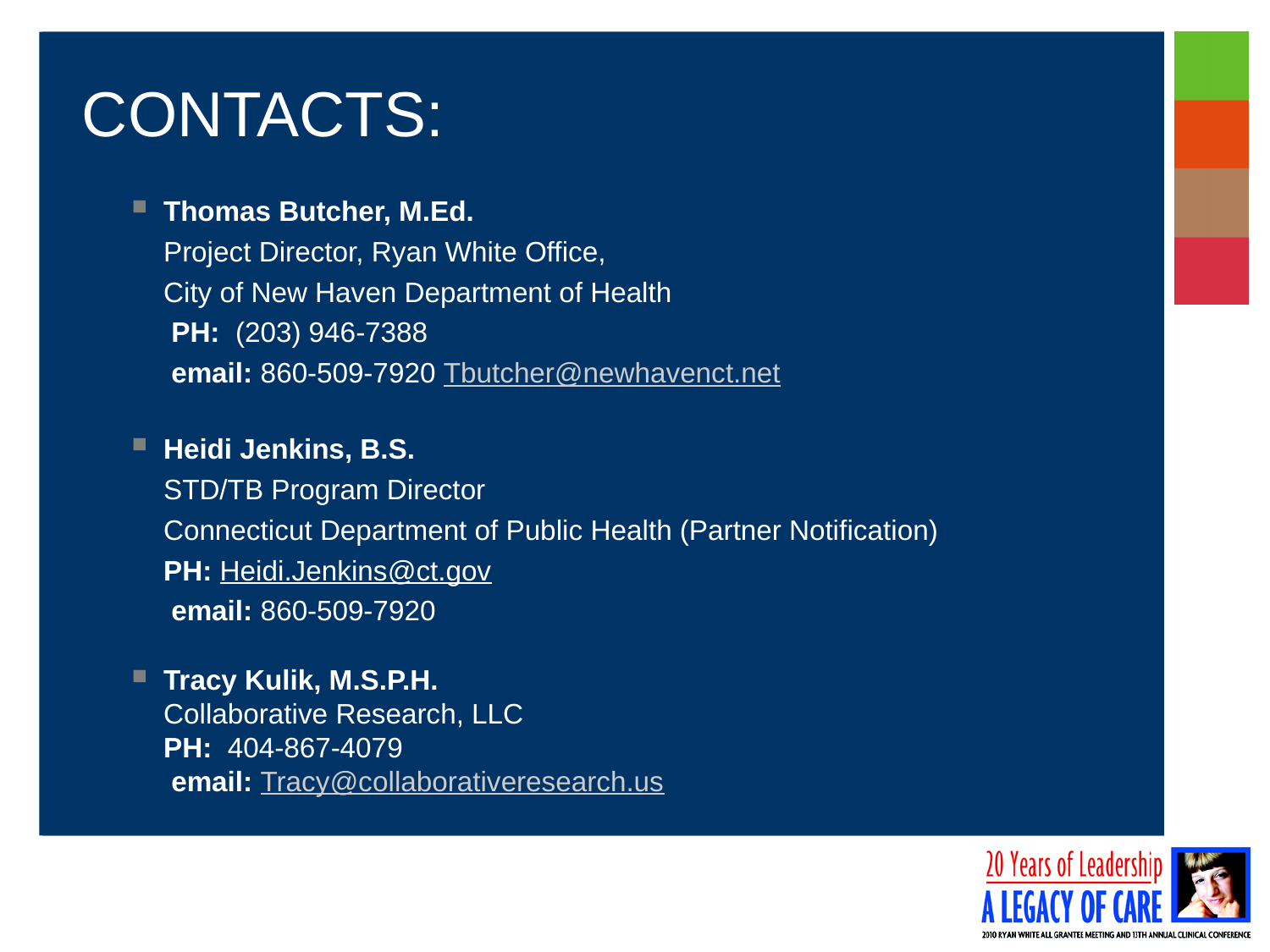

# CONTACTS:
Thomas Butcher, M.Ed.
Project Director, Ryan White Office,
City of New Haven Department of Health
 PH:  (203) 946-7388
 email: 860-509-7920 Tbutcher@newhavenct.net
Heidi Jenkins, B.S.
STD/TB Program Director
Connecticut Department of Public Health (Partner Notification)
PH: Heidi.Jenkins@ct.gov
 email: 860-509-7920
Tracy Kulik, M.S.P.H.
Collaborative Research, LLC
PH:  404-867-4079
 email: Tracy@collaborativeresearch.us